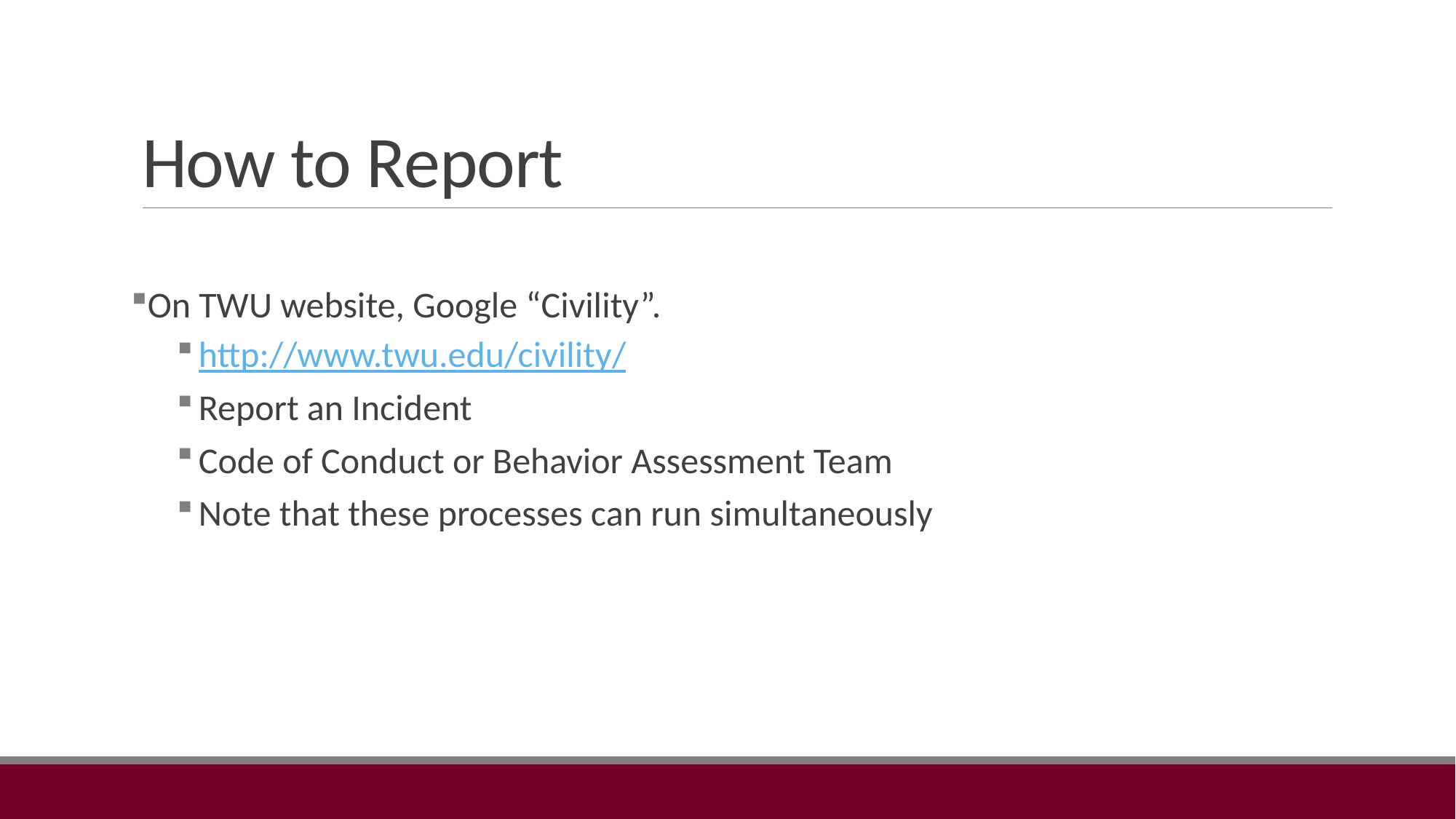

# How to Report
On TWU website, Google “Civility”.
http://www.twu.edu/civility/
Report an Incident
Code of Conduct or Behavior Assessment Team
Note that these processes can run simultaneously